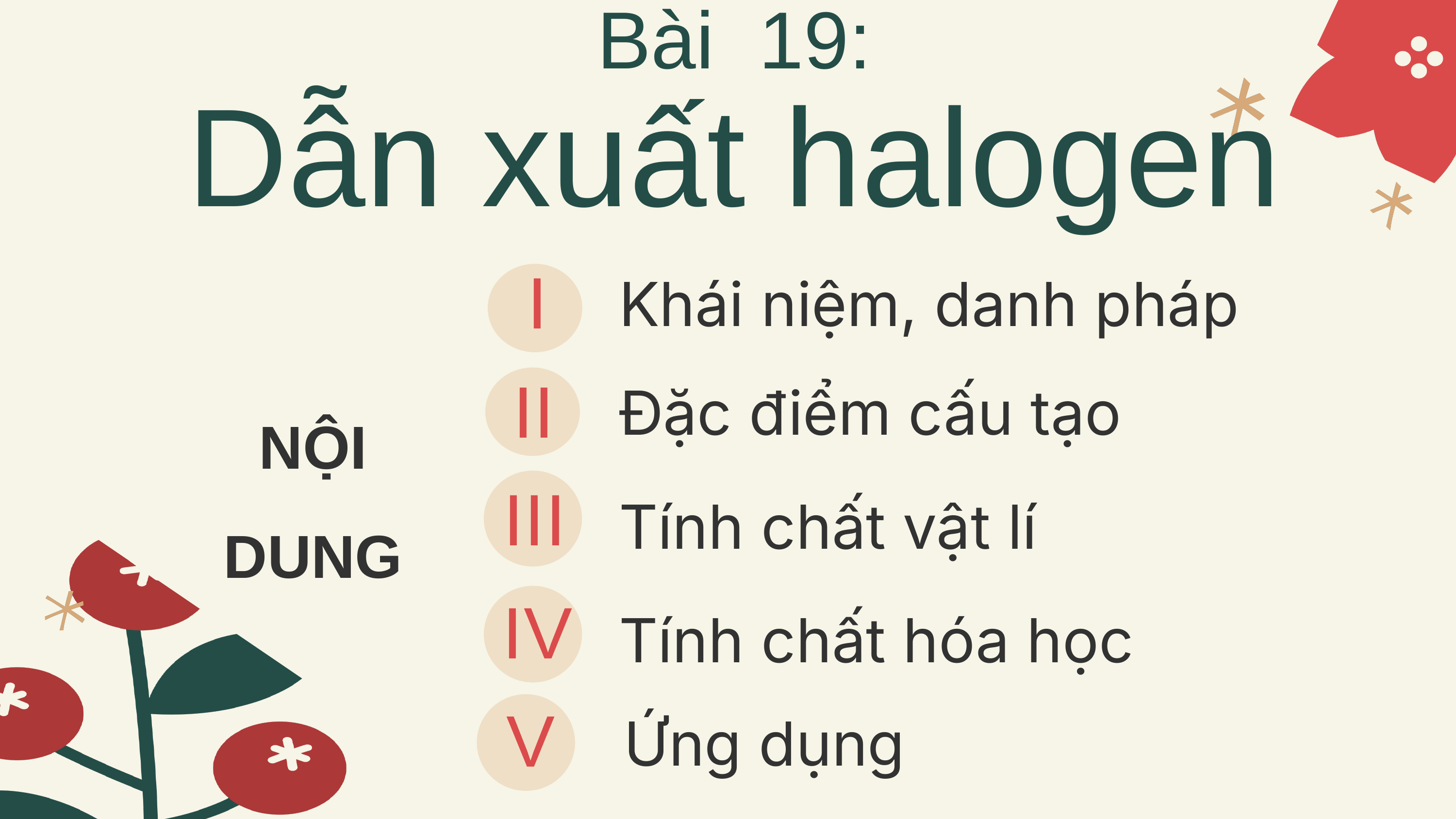

Bài  19:
Dẫn xuất halogen

Khái niệm, danh pháp
I

NỘI DUNG
Đặc điểm cấu tạo
II

III
Tính chất vật lí

IV
Tính chất hóa học

V
Ứng dụng